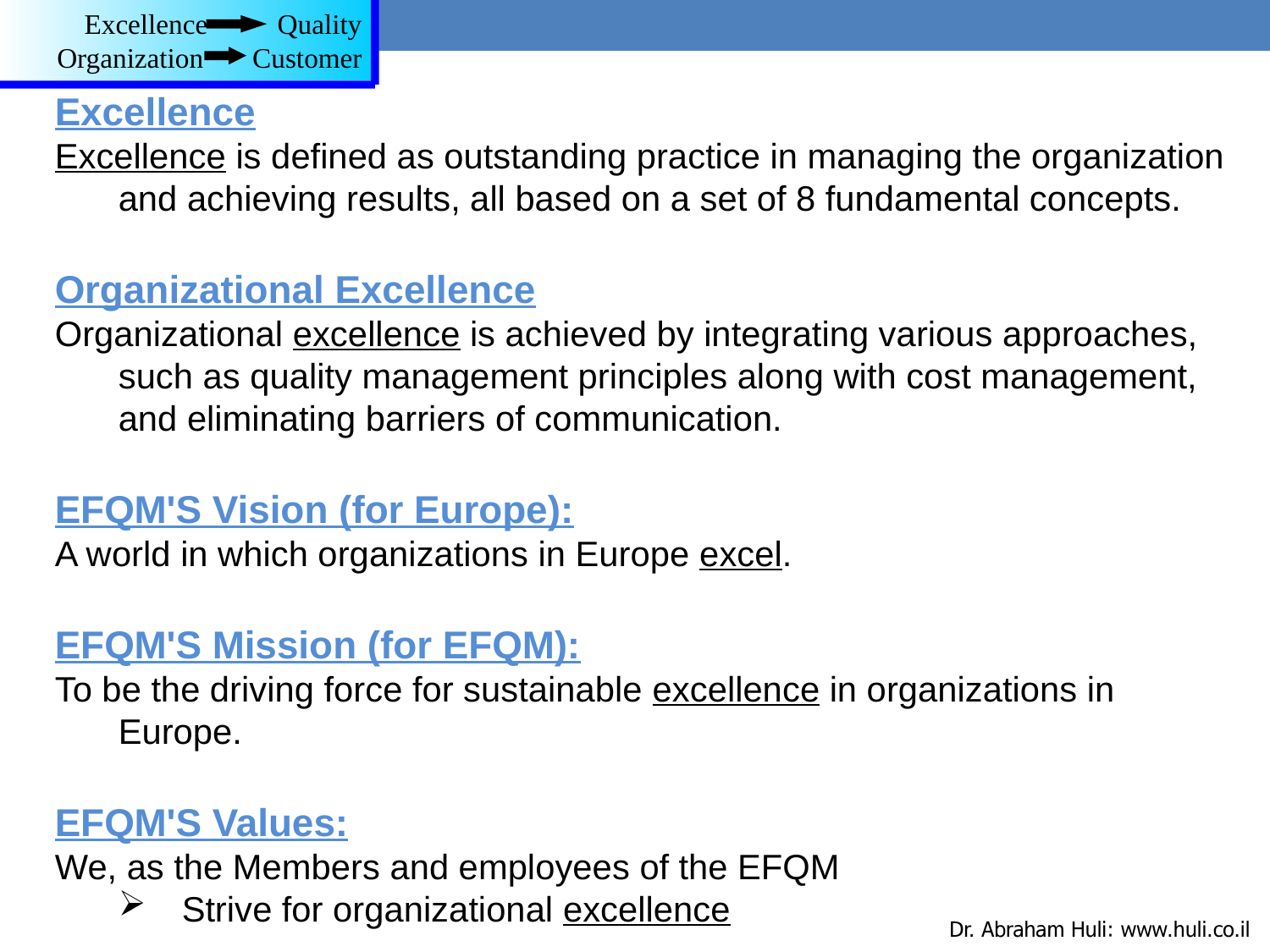

Excellence          Quality
Organization       Customer

Excellence
Excellence is defined as outstanding practice in managing the organization and achieving results, all based on a set of 8 fundamental concepts.

Organizational Excellence
Organizational excellence is achieved by integrating various approaches, such as quality management principles along with cost management, and eliminating barriers of communication.

EFQM'S Vision (for Europe):
A world in which organizations in Europe excel.

EFQM'S Mission (for EFQM):
To be the driving force for sustainable excellence in organizations in Europe.

EFQM'S Values:
We, as the Members and employees of the EFQM
Strive for organizational excellence

Dr. Abraham Huli: www.huli.co.il